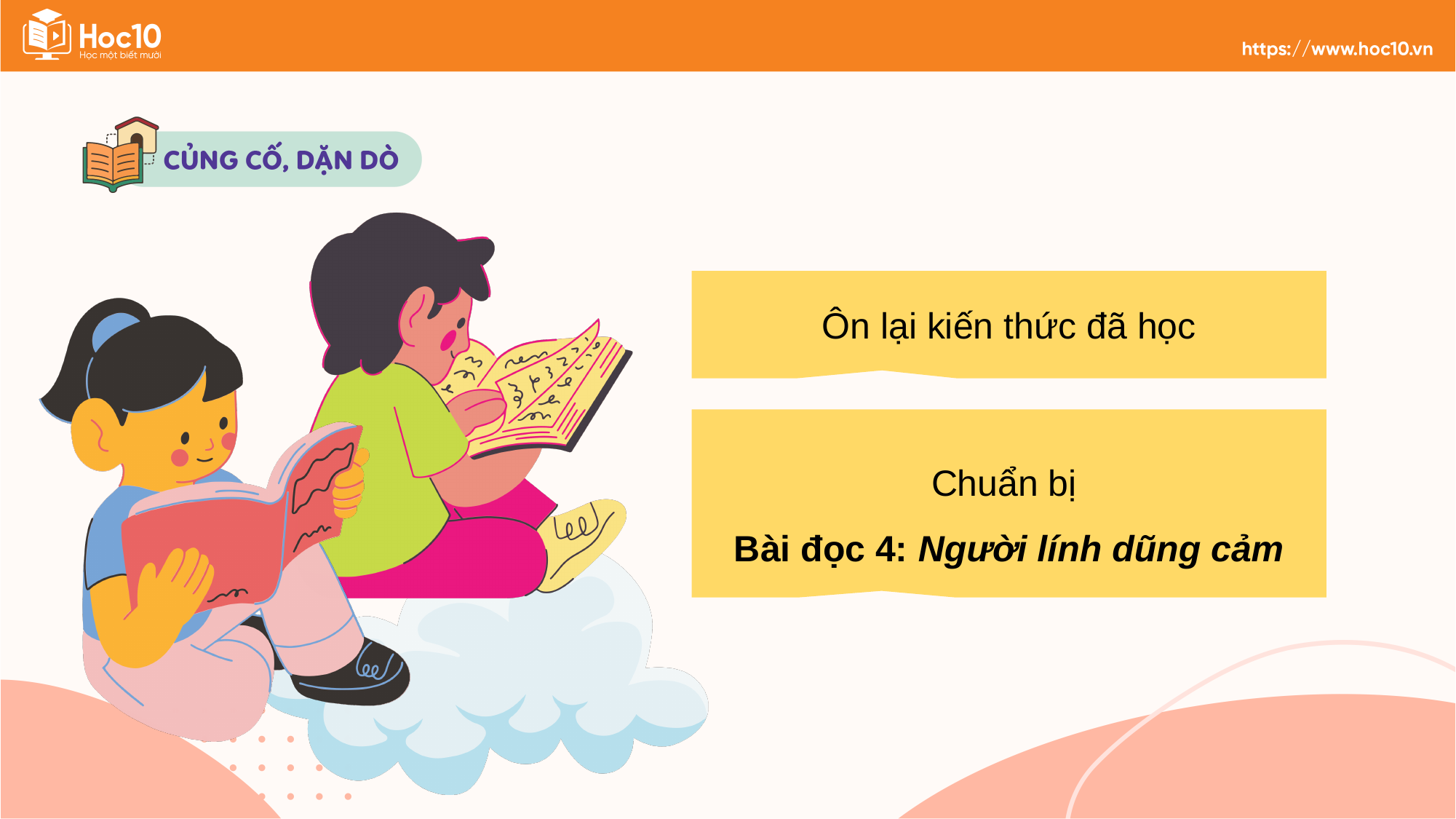

Ôn lại kiến thức đã học
Chuẩn bị
Bài đọc 4: Người lính dũng cảm